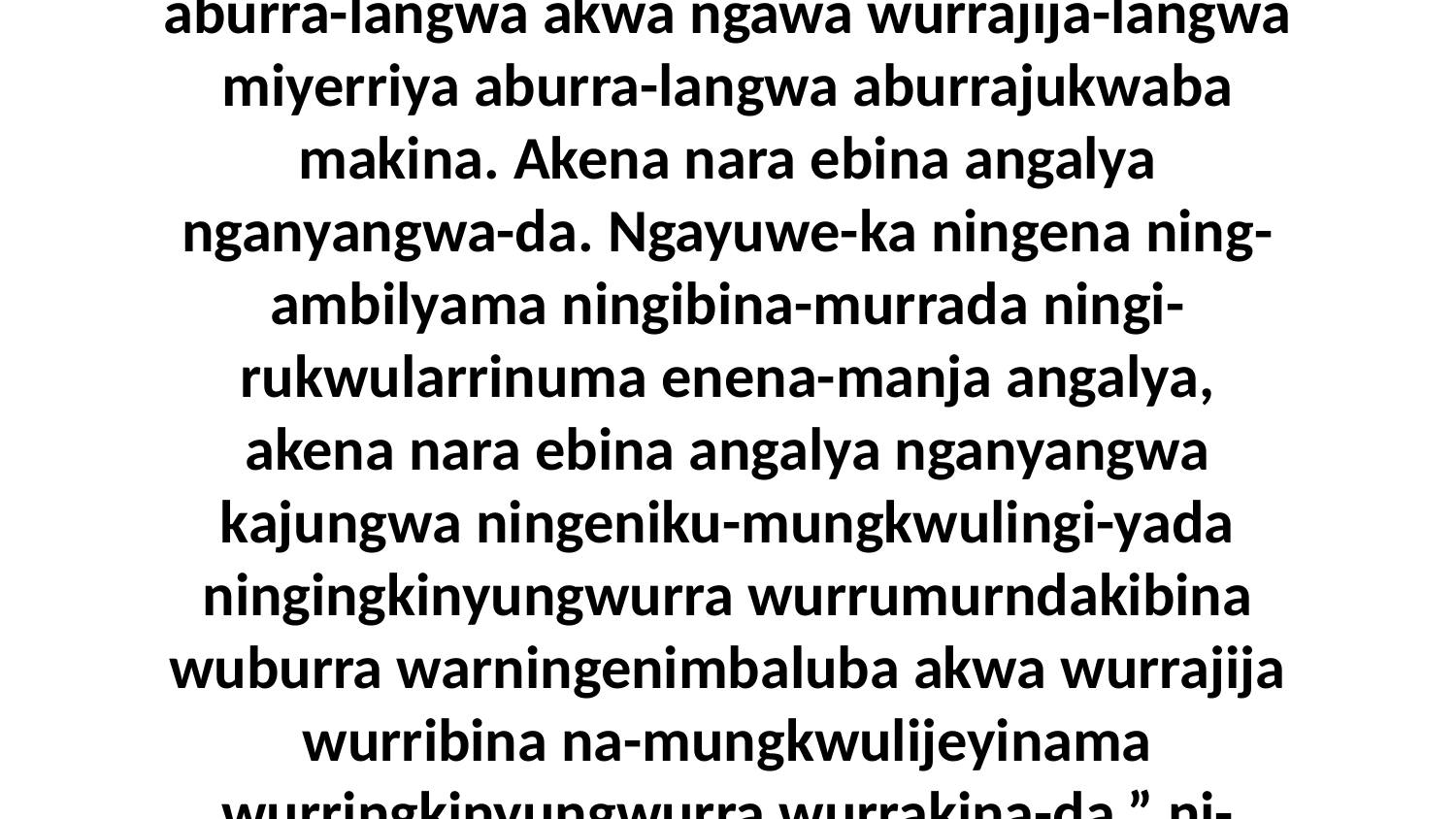

58 Eneja ni-yama Jesus enuwa-wa, “Kwuja, akine-ka warningenimbaluba-langwa edirra aburra-langwa akwa ngawa wurrajija-langwa miyerriya aburra-langwa aburrajukwaba makina. Akena nara ebina angalya nganyangwa-da. Ngayuwe-ka ningena ning-ambilyama ningibina-murrada ningi-rukwularrinuma enena-manja angalya, akena nara ebina angalya nganyangwa kajungwa ningeniku-mungkwulingi-yada ningingkinyungwurra wurrumurndakibina wuburra warningenimbaluba akwa wurrajija wurribina na-mungkwulijeyinama wurringkinyungwurra wurrakina-da,” ni-yama Jesus nibinu-wa nenungkwarba nakina-da.